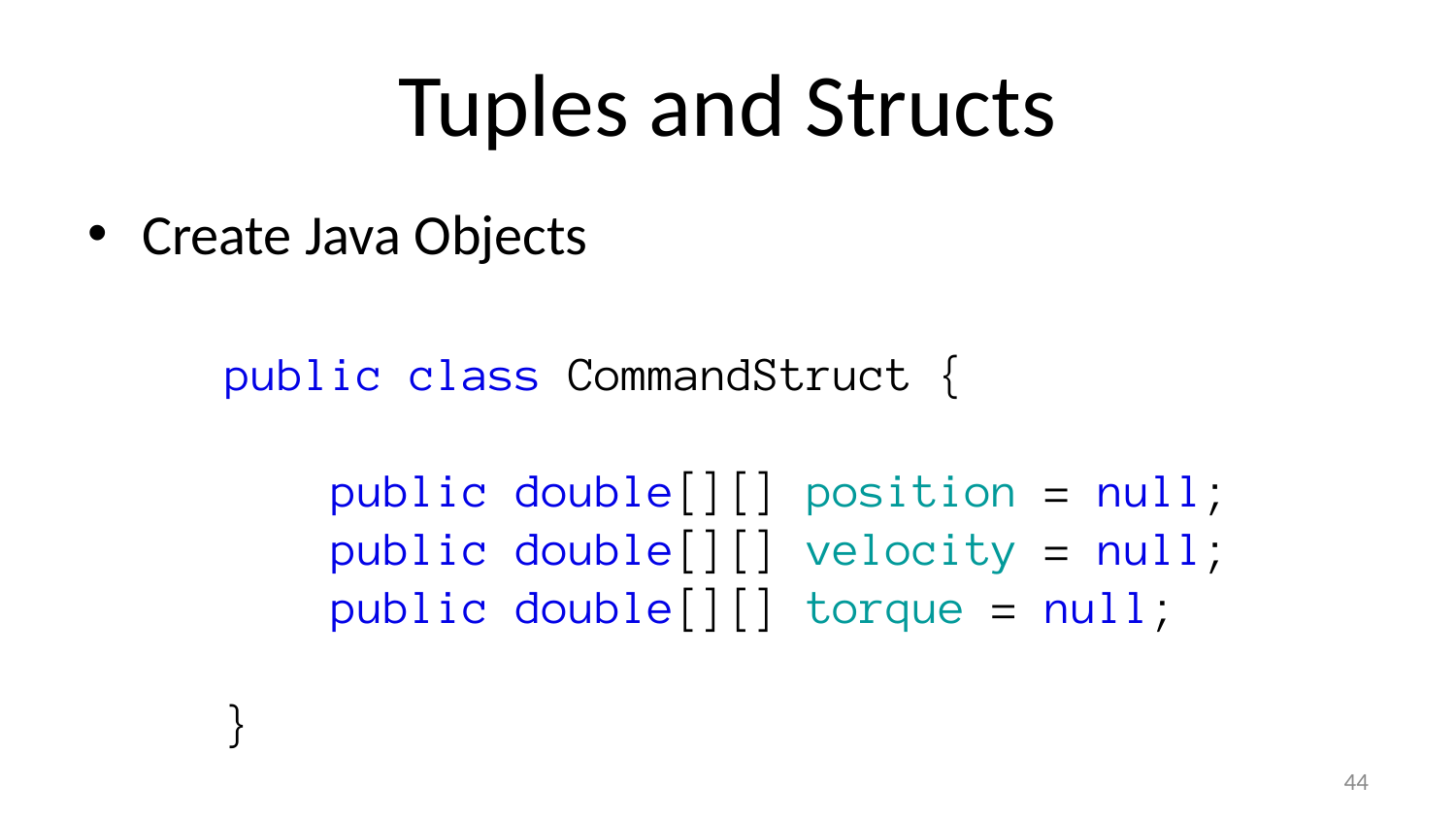

# Tuples and Structs
Create Java Objects
public class CommandStruct {
    public double[][] position = null;
    public double[][] velocity = null;
    public double[][] torque = null;
}
44